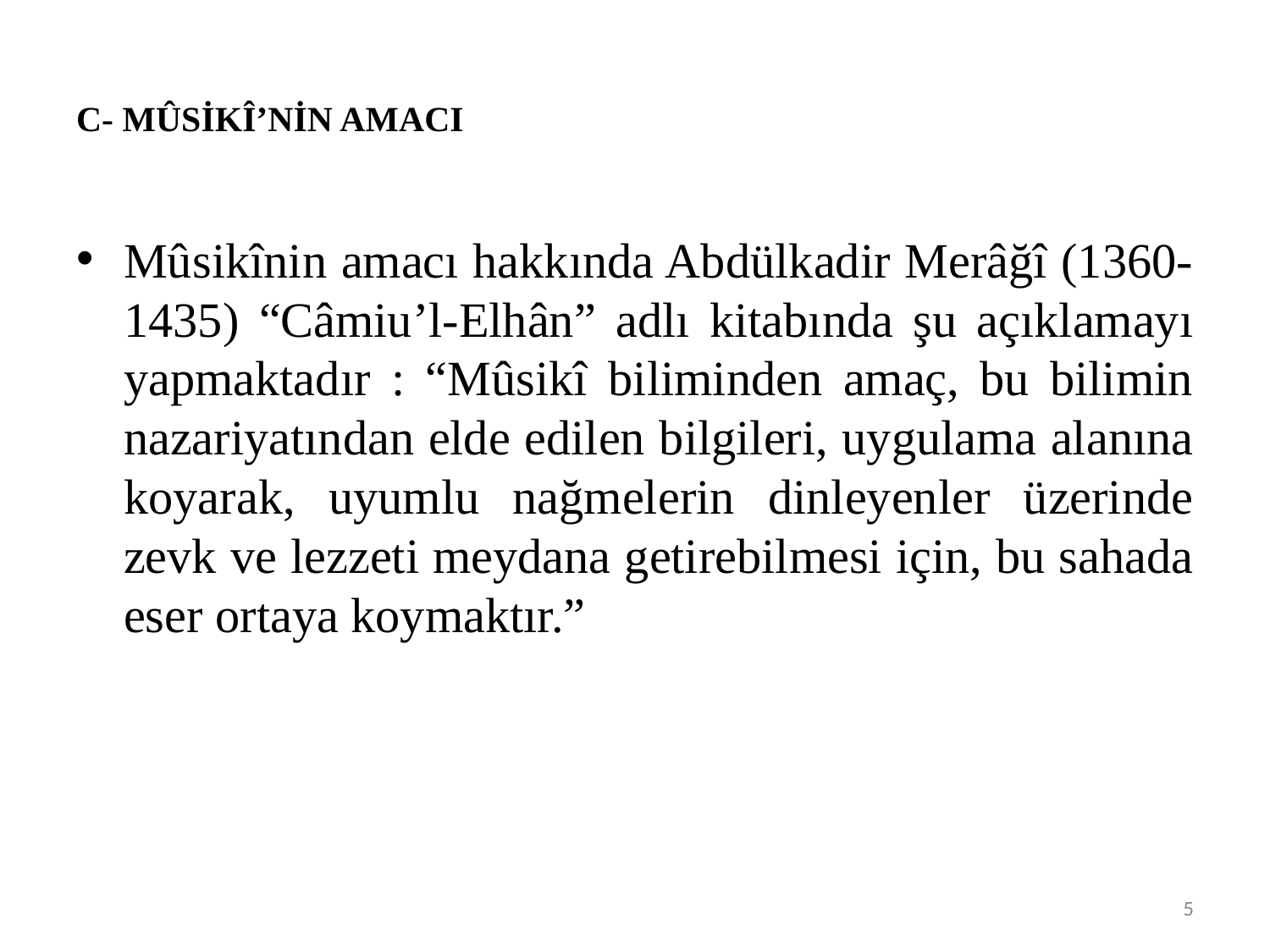

# C- MÛSİKÎ’NİN AMACI
Mûsikînin amacı hakkında Abdülkadir Merâğî (1360-1435) “Câmiu’l-Elhân” adlı kitabında şu açıklamayı yapmaktadır : “Mûsikî biliminden amaç, bu bilimin nazariyatından elde edilen bilgileri, uygulama alanına koyarak, uyumlu nağmelerin dinleyenler üzerinde zevk ve lezzeti meydana getirebilmesi için, bu sahada eser ortaya koymaktır.”
5